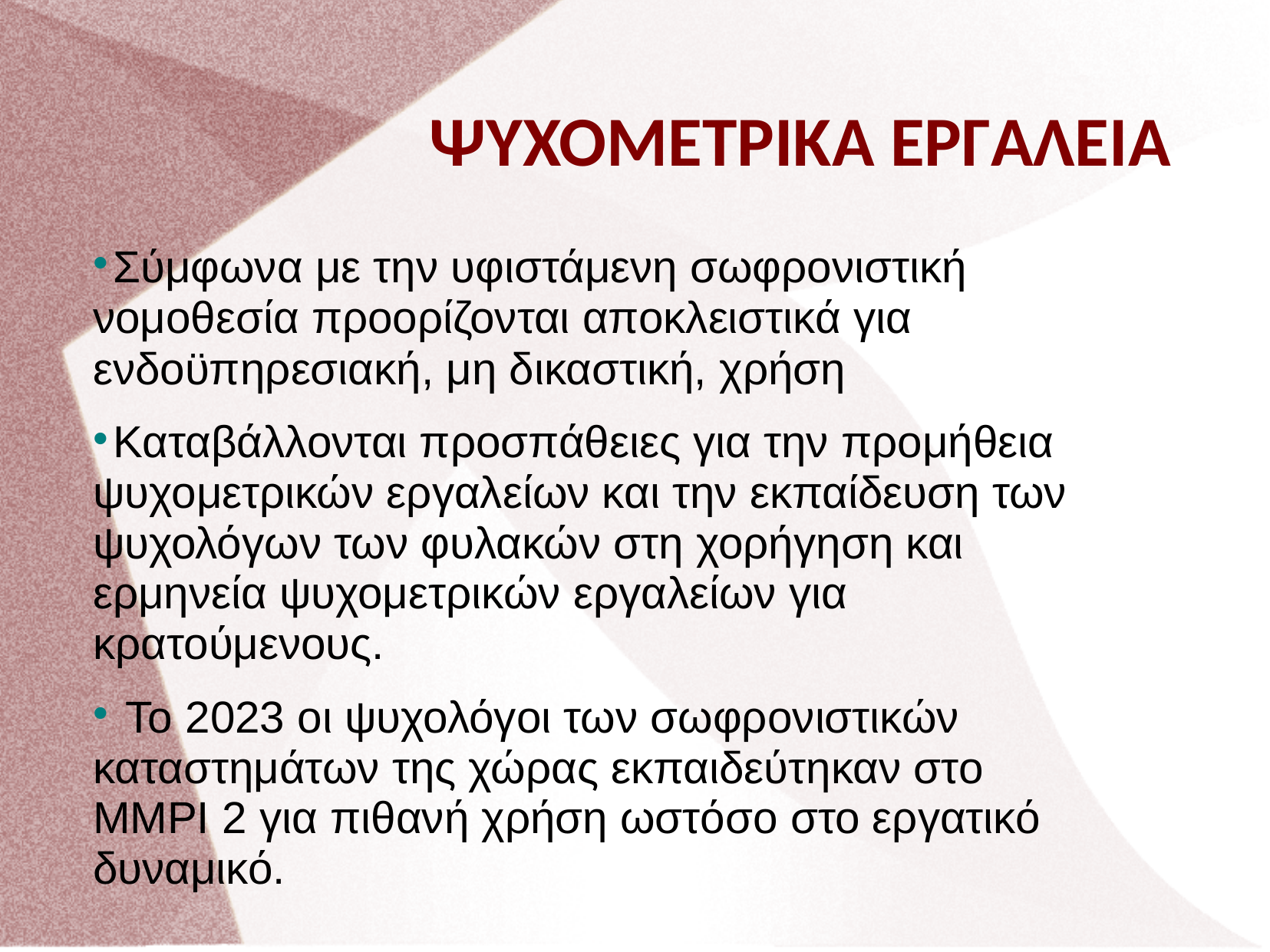

ΨΥΧΟΜΕΤΡΙΚΑ ΕΡΓΑΛΕΙΑ
Σύμφωνα με την υφιστάμενη σωφρονιστική νομοθεσία προορίζονται αποκλειστικά για ενδοϋπηρεσιακή, μη δικαστική, χρήση
Καταβάλλονται προσπάθειες για την προμήθεια ψυχομετρικών εργαλείων και την εκπαίδευση των ψυχολόγων των φυλακών στη χορήγηση και ερμηνεία ψυχομετρικών εργαλείων για κρατούμενους.
 To 2023 οι ψυχολόγοι των σωφρονιστικών καταστημάτων της χώρας εκπαιδεύτηκαν στο MMPI 2 για πιθανή χρήση ωστόσο στο εργατικό δυναμικό.